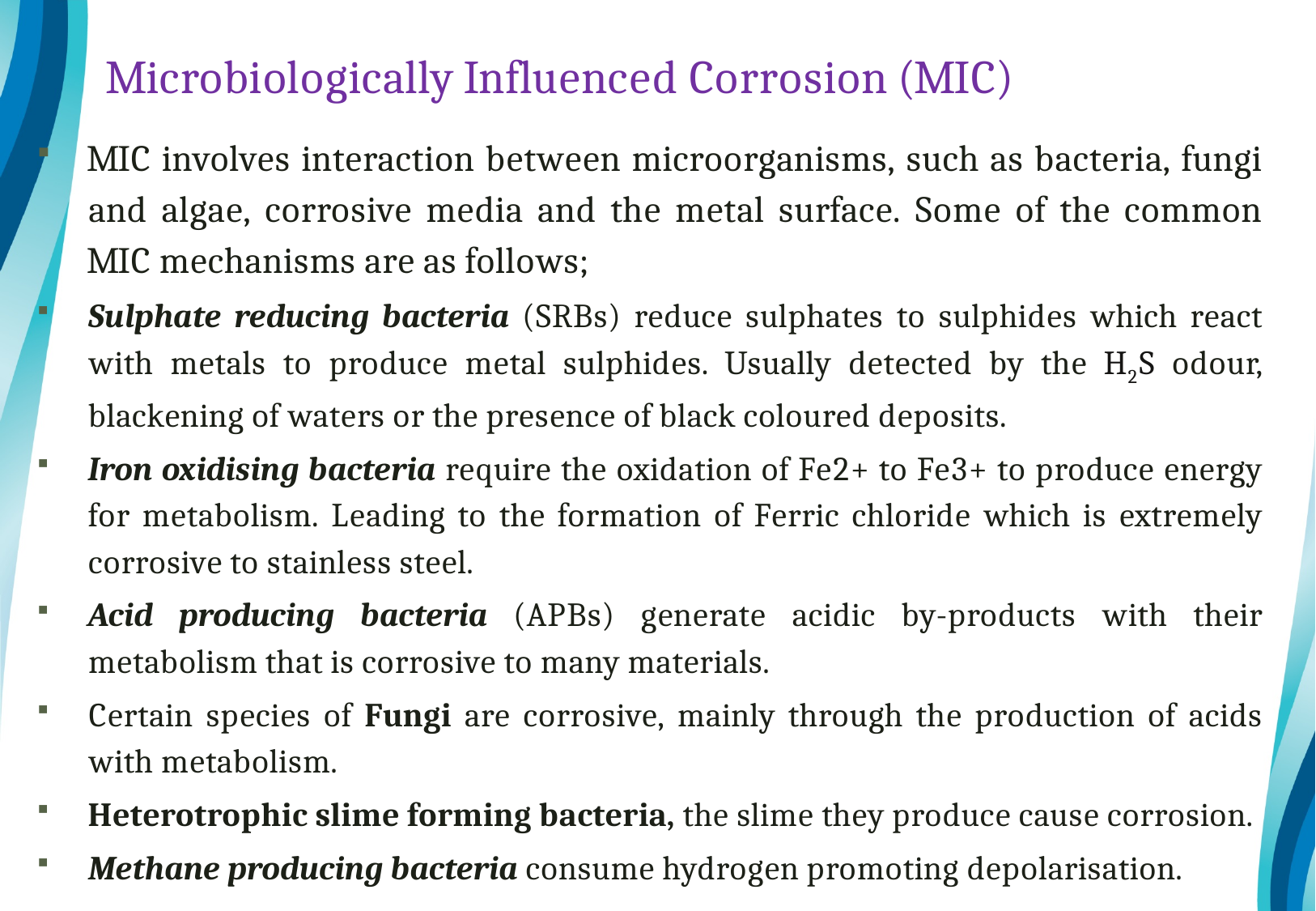

# Microbiologically Influenced Corrosion (MIC)
MIC involves interaction between microorganisms, such as bacteria, fungi and algae, corrosive media and the metal surface. Some of the common MIC mechanisms are as follows;
Sulphate reducing bacteria (SRBs) reduce sulphates to sulphides which react with metals to produce metal sulphides. Usually detected by the H2S odour, blackening of waters or the presence of black coloured deposits.
Iron oxidising bacteria require the oxidation of Fe2+ to Fe3+ to produce energy for metabolism. Leading to the formation of Ferric chloride which is extremely corrosive to stainless steel.
Acid producing bacteria (APBs) generate acidic by-products with their metabolism that is corrosive to many materials.
Certain species of Fungi are corrosive, mainly through the production of acids with metabolism.
Heterotrophic slime forming bacteria, the slime they produce cause corrosion.
Methane producing bacteria consume hydrogen promoting depolarisation.